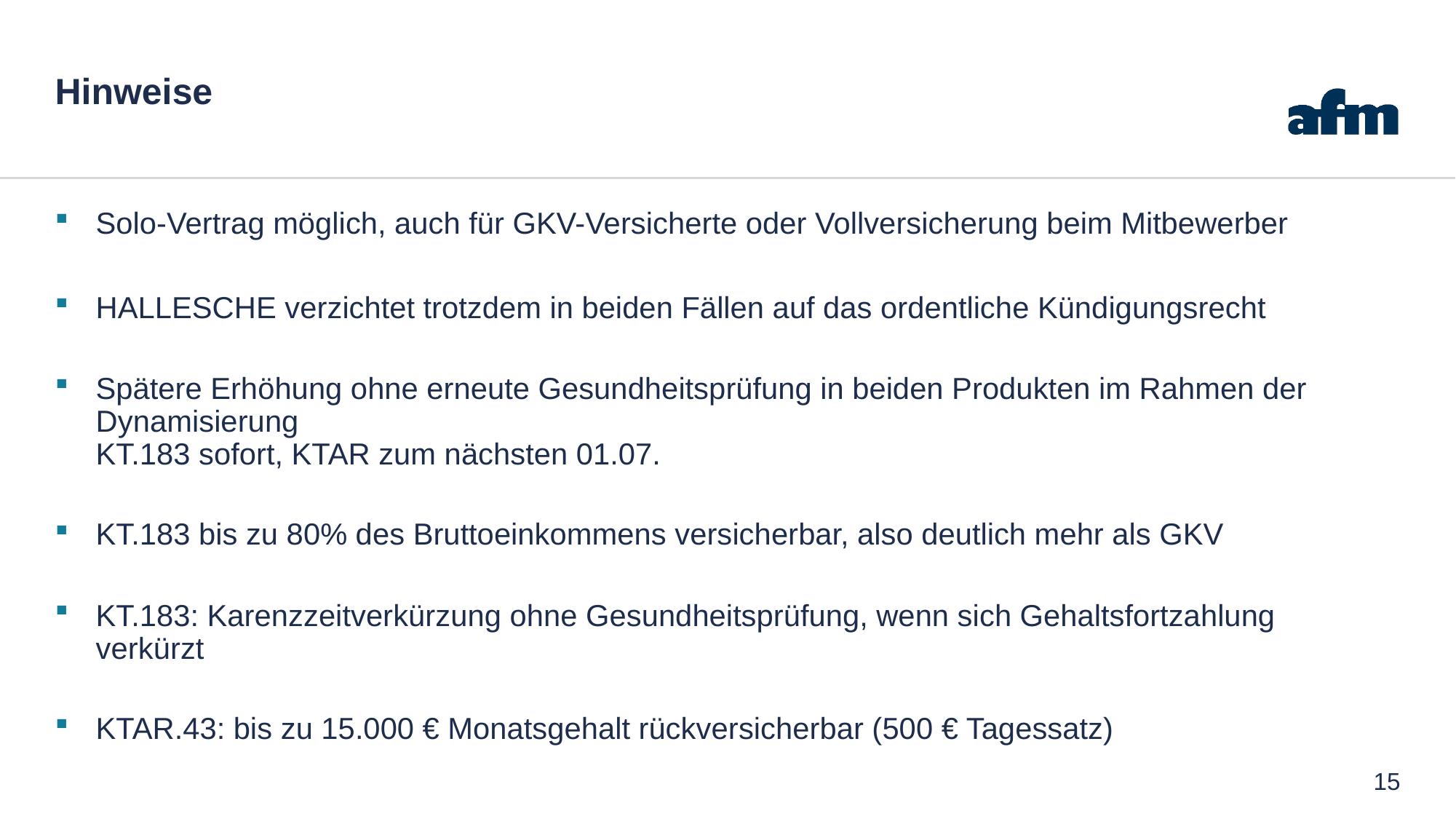

# Hinweise
Solo-Vertrag möglich, auch für GKV-Versicherte oder Vollversicherung beim Mitbewerber
HALLESCHE verzichtet trotzdem in beiden Fällen auf das ordentliche Kündigungsrecht
Spätere Erhöhung ohne erneute Gesundheitsprüfung in beiden Produkten im Rahmen der Dynamisierung
KT.183 sofort, KTAR zum nächsten 01.07.
KT.183 bis zu 80% des Bruttoeinkommens versicherbar, also deutlich mehr als GKV
KT.183: Karenzzeitverkürzung ohne Gesundheitsprüfung, wenn sich Gehaltsfortzahlung verkürzt
KTAR.43: bis zu 15.000 € Monatsgehalt rückversicherbar (500 € Tagessatz)

15